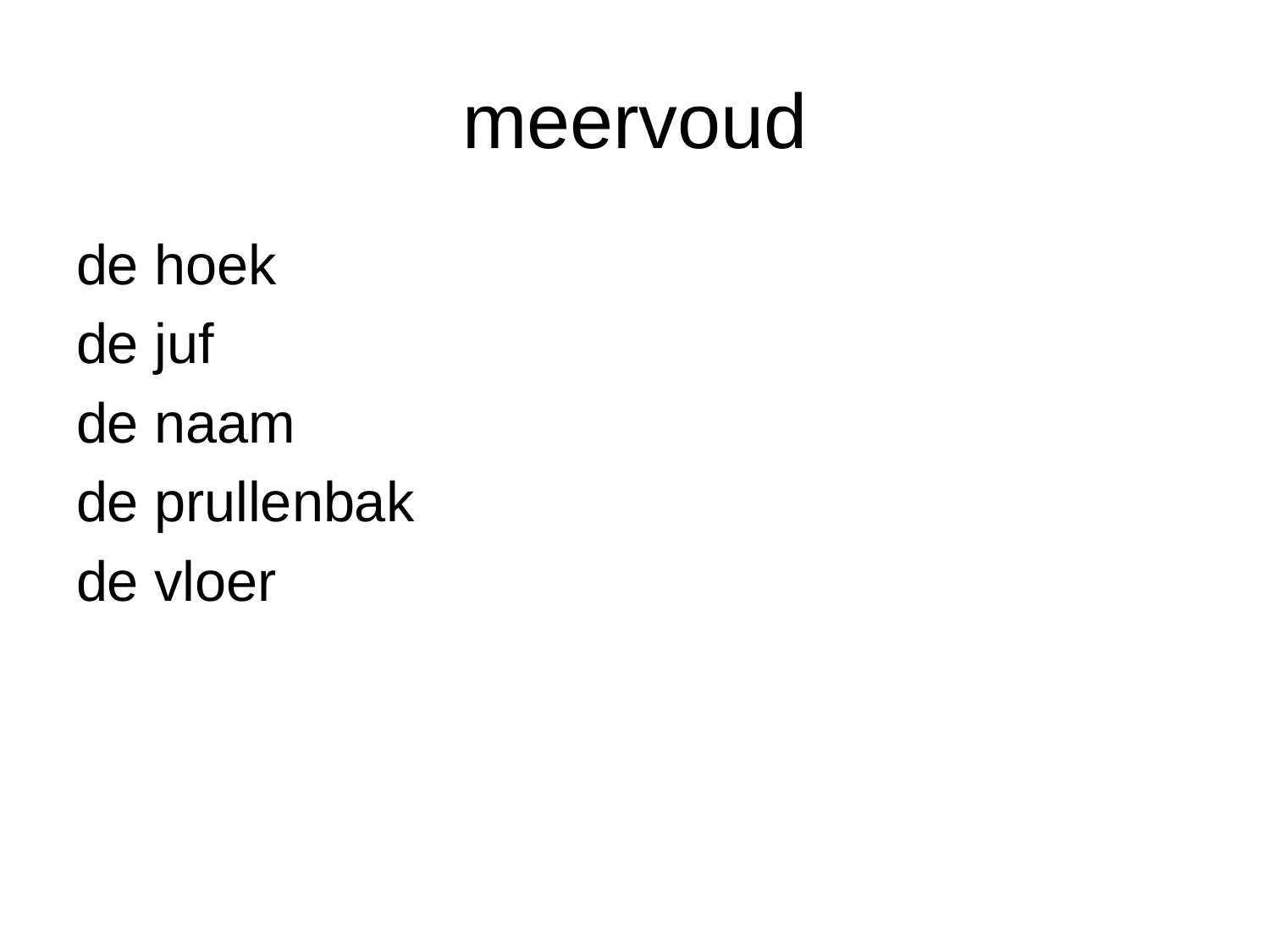

# meervoud
de hoek
de juf
de naam
de prullenbak
de vloer